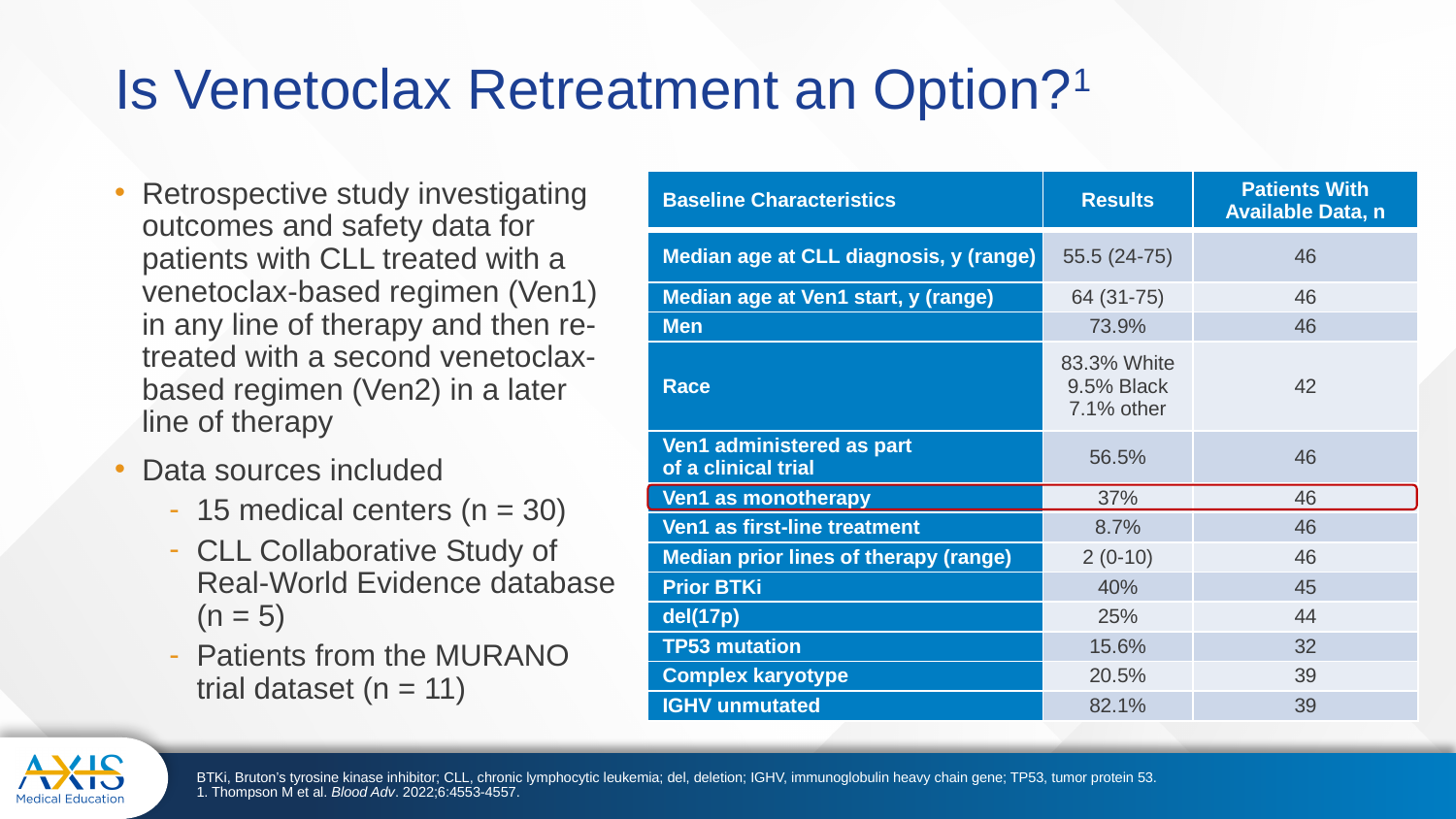

# Is Venetoclax Retreatment an Option?1
Retrospective study investigating outcomes and safety data for patients with CLL treated with a venetoclax-based regimen (Ven1) in any line of therapy and then re-treated with a second venetoclax-based regimen (Ven2) in a later line of therapy
Data sources included
15 medical centers (n = 30)
CLL Collaborative Study of Real-World Evidence database (n = 5)
Patients from the MURANO trial dataset (n = 11)
| Baseline Characteristics | Results | Patients With Available Data, n |
| --- | --- | --- |
| Median age at CLL diagnosis, y (range) | 55.5 (24-75) | 46 |
| Median age at Ven1 start, y (range) | 64 (31-75) | 46 |
| Men | 73.9% | 46 |
| Race | 83.3% White 9.5% Black 7.1% other | 42 |
| Ven1 administered as part of a clinical trial | 56.5% | 46 |
| Ven1 as monotherapy | 37% | 46 |
| Ven1 as first-line treatment | 8.7% | 46 |
| Median prior lines of therapy (range) | 2 (0-10) | 46 |
| Prior BTKi | 40% | 45 |
| del(17p) | 25% | 44 |
| TP53 mutation | 15.6% | 32 |
| Complex karyotype | 20.5% | 39 |
| IGHV unmutated | 82.1% | 39 |

BTKi, Bruton’s tyrosine kinase inhibitor; CLL, chronic lymphocytic leukemia; del, deletion; IGHV, immunoglobulin heavy chain gene; TP53, tumor protein 53.
1. Thompson M et al. Blood Adv. 2022;6:4553-4557.